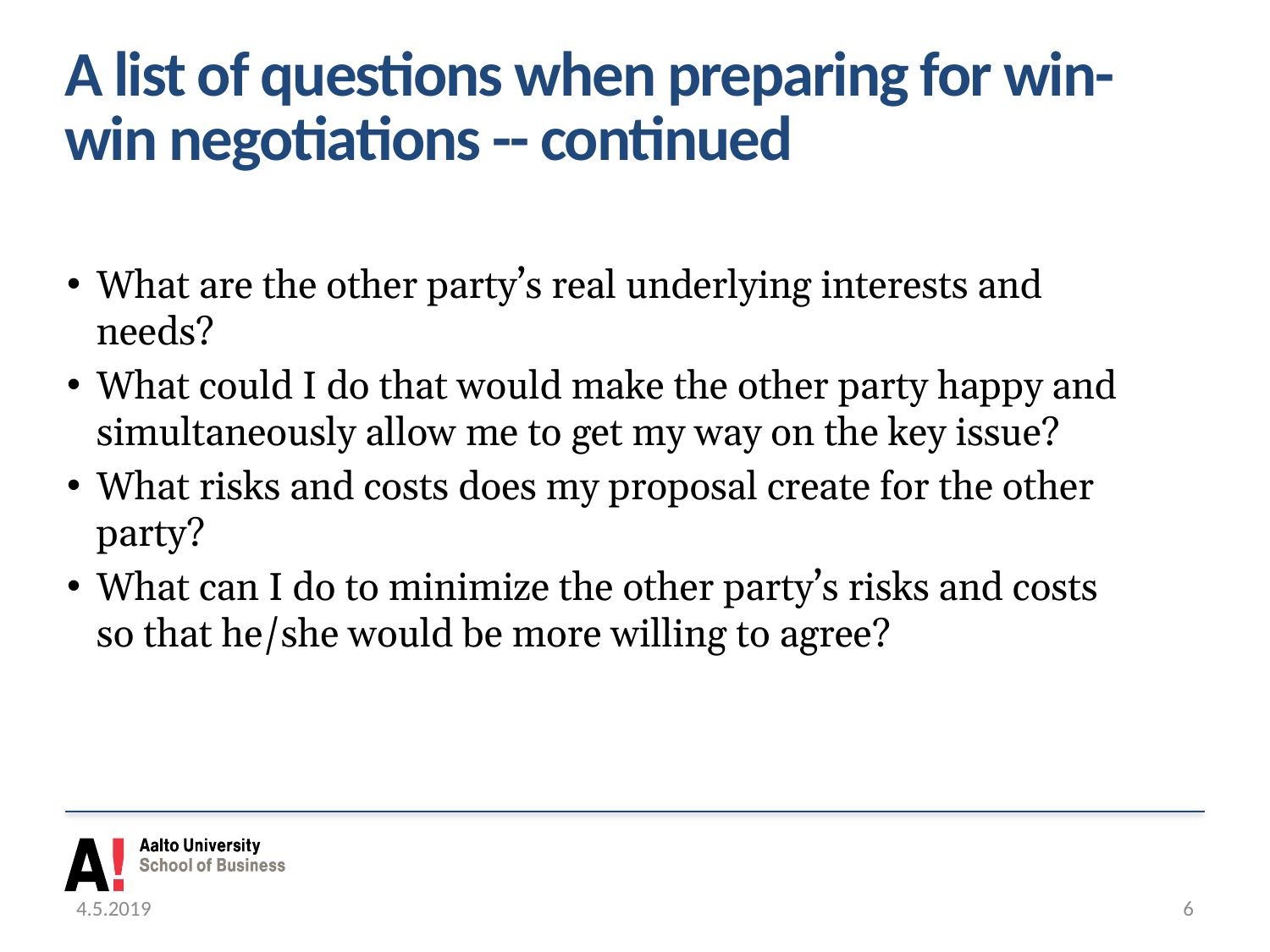

# A list of questions when preparing for win-win negotiations -- continued

What are the other party’s real underlying interests and needs?
What could I do that would make the other party happy and simultaneously allow me to get my way on the key issue?
What risks and costs does my proposal create for the other party?
What can I do to minimize the other party’s risks and costs so that he/she would be more willing to agree?

4.5.2019
6